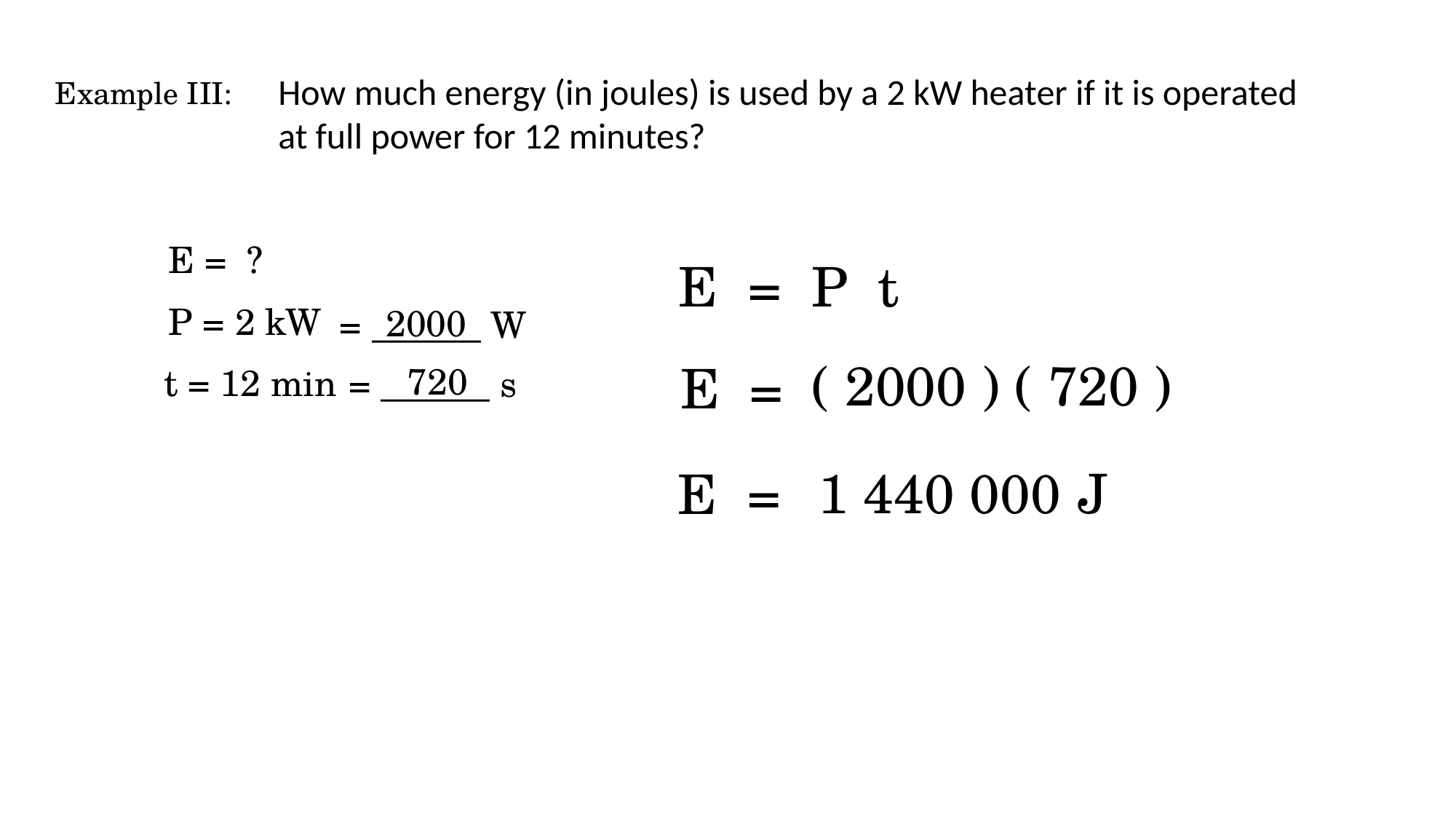

How much energy (in joules) is used by a 2 kW heater if it is operated at full power for 12 minutes?
Example III:
E =  ?
E  =  P  t
P = 2 kW
2000
= ______ W
( 2000 )
( 720 )
E  =
720
t = 12 min
= ______ s
1 440 000
J
E  =